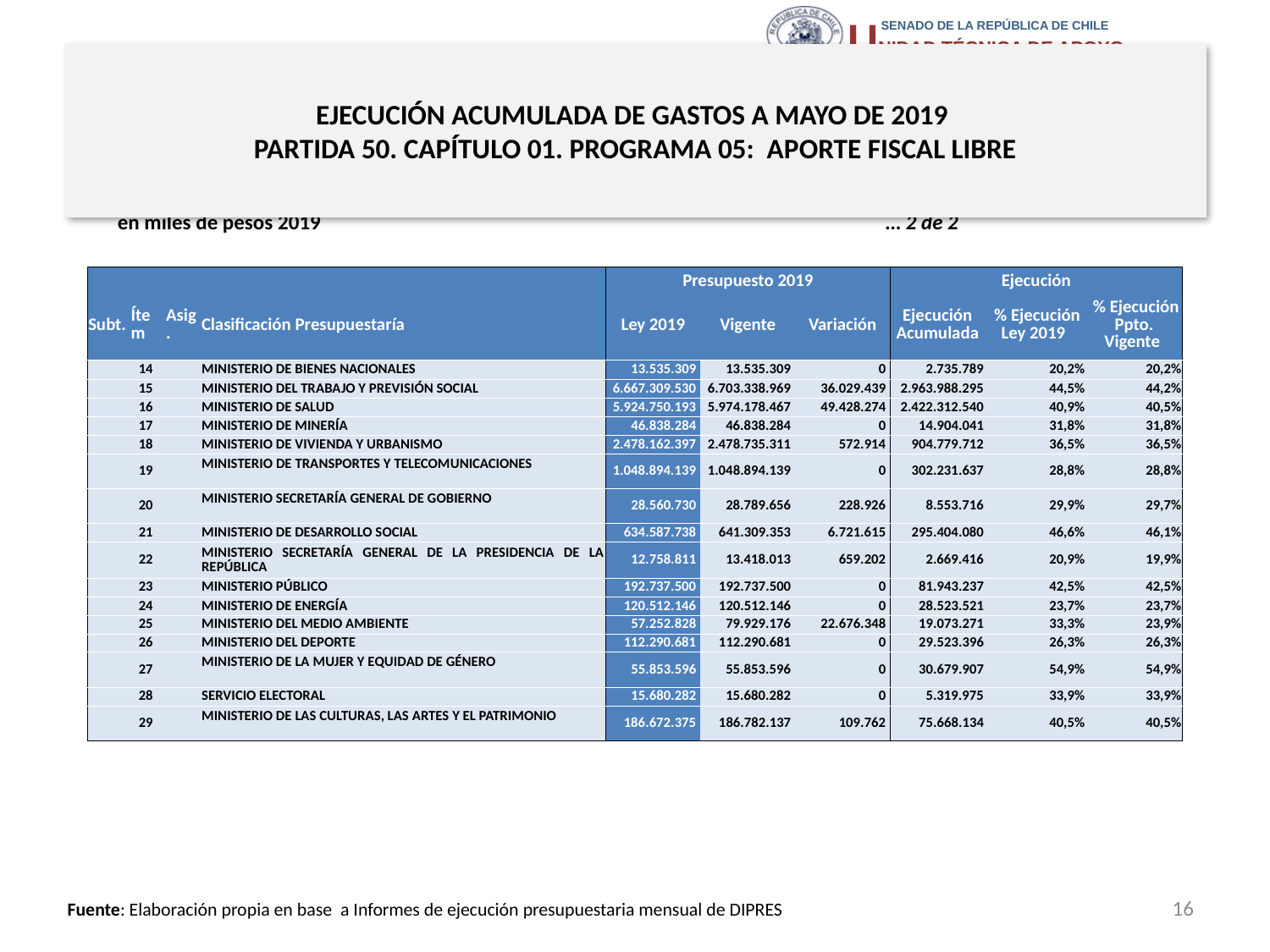

# EJECUCIÓN ACUMULADA DE GASTOS A MAYO DE 2019 PARTIDA 50. CAPÍTULO 01. PROGRAMA 05:  APORTE FISCAL LIBRE
en miles de pesos 2019					 … 2 de 2
|  |  |  |  | Presupuesto 2019 |  |  | Ejecución |  |  |
| --- | --- | --- | --- | --- | --- | --- | --- | --- | --- |
| Subt. | Ítem | Asig. | Clasificación Presupuestaría | Ley 2019 | Vigente | Variación | Ejecución Acumulada | % Ejecución Ley 2019 | % Ejecución Ppto. Vigente |
|  | 14 |  | MINISTERIO DE BIENES NACIONALES | 13.535.309 | 13.535.309 | 0 | 2.735.789 | 20,2% | 20,2% |
|  | 15 |  | MINISTERIO DEL TRABAJO Y PREVISIÓN SOCIAL | 6.667.309.530 | 6.703.338.969 | 36.029.439 | 2.963.988.295 | 44,5% | 44,2% |
|  | 16 |  | MINISTERIO DE SALUD | 5.924.750.193 | 5.974.178.467 | 49.428.274 | 2.422.312.540 | 40,9% | 40,5% |
|  | 17 |  | MINISTERIO DE MINERÍA | 46.838.284 | 46.838.284 | 0 | 14.904.041 | 31,8% | 31,8% |
|  | 18 |  | MINISTERIO DE VIVIENDA Y URBANISMO | 2.478.162.397 | 2.478.735.311 | 572.914 | 904.779.712 | 36,5% | 36,5% |
|  | 19 |  | MINISTERIO DE TRANSPORTES Y TELECOMUNICACIONES | 1.048.894.139 | 1.048.894.139 | 0 | 302.231.637 | 28,8% | 28,8% |
|  | 20 |  | MINISTERIO SECRETARÍA GENERAL DE GOBIERNO | 28.560.730 | 28.789.656 | 228.926 | 8.553.716 | 29,9% | 29,7% |
|  | 21 |  | MINISTERIO DE DESARROLLO SOCIAL | 634.587.738 | 641.309.353 | 6.721.615 | 295.404.080 | 46,6% | 46,1% |
|  | 22 |  | MINISTERIO SECRETARÍA GENERAL DE LA PRESIDENCIA DE LA REPÚBLICA | 12.758.811 | 13.418.013 | 659.202 | 2.669.416 | 20,9% | 19,9% |
|  | 23 |  | MINISTERIO PÚBLICO | 192.737.500 | 192.737.500 | 0 | 81.943.237 | 42,5% | 42,5% |
|  | 24 |  | MINISTERIO DE ENERGÍA | 120.512.146 | 120.512.146 | 0 | 28.523.521 | 23,7% | 23,7% |
|  | 25 |  | MINISTERIO DEL MEDIO AMBIENTE | 57.252.828 | 79.929.176 | 22.676.348 | 19.073.271 | 33,3% | 23,9% |
|  | 26 |  | MINISTERIO DEL DEPORTE | 112.290.681 | 112.290.681 | 0 | 29.523.396 | 26,3% | 26,3% |
|  | 27 |  | MINISTERIO DE LA MUJER Y EQUIDAD DE GÉNERO | 55.853.596 | 55.853.596 | 0 | 30.679.907 | 54,9% | 54,9% |
|  | 28 |  | SERVICIO ELECTORAL | 15.680.282 | 15.680.282 | 0 | 5.319.975 | 33,9% | 33,9% |
|  | 29 |  | MINISTERIO DE LAS CULTURAS, LAS ARTES Y EL PATRIMONIO | 186.672.375 | 186.782.137 | 109.762 | 75.668.134 | 40,5% | 40,5% |
16
Fuente: Elaboración propia en base  a Informes de ejecución presupuestaria mensual de DIPRES